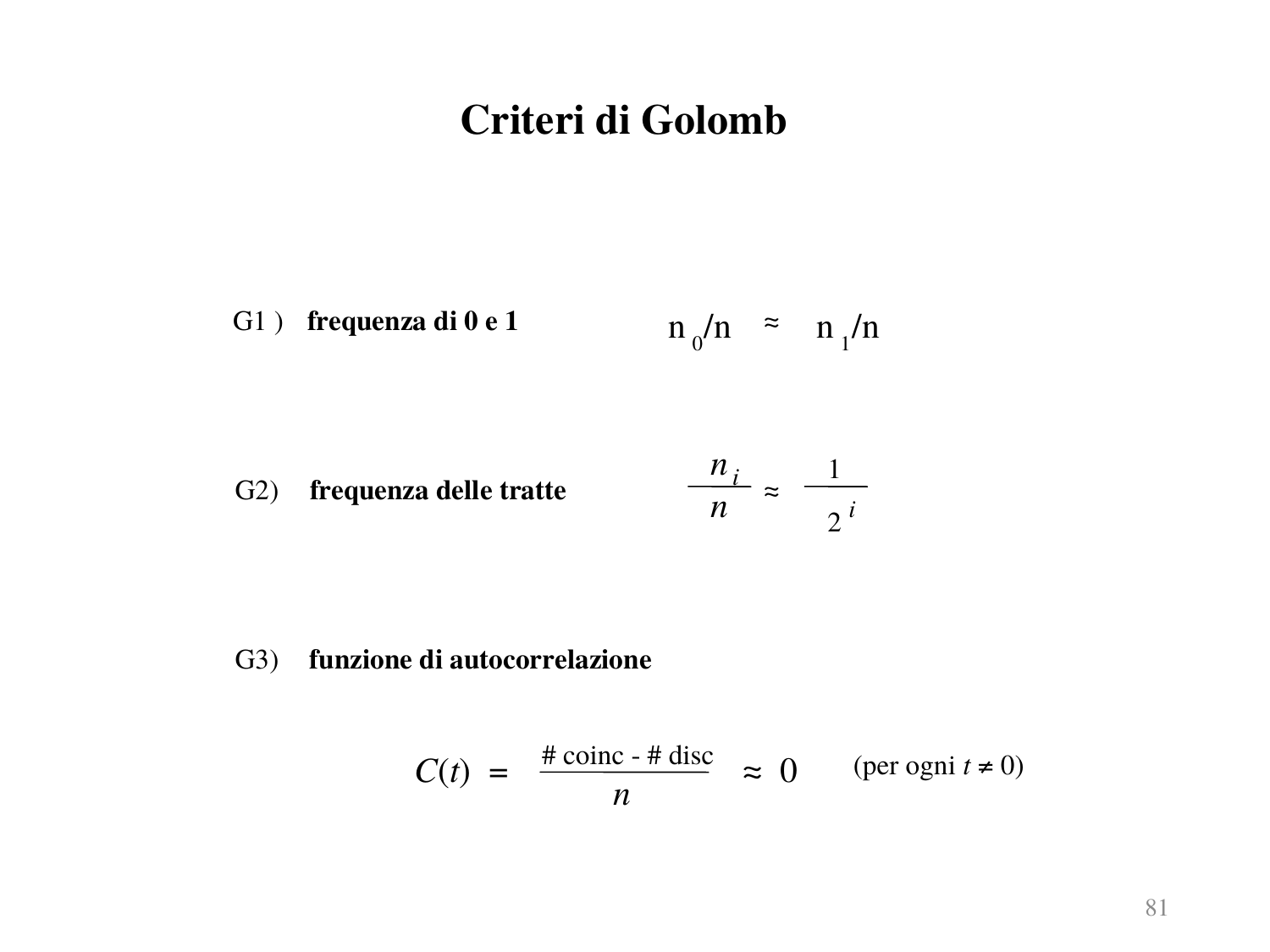

Criteri di Golomb
G1 )
frequenza di 0 e 1
n  /n
≈
n  /n
0
1
n
n
1

i
2
i
frequenza delle tratte
≈

G2)
G3)
funzione di autocorrelazione
# coinc - # disc
        n
C(t)  =
≈  0
(per ogni t ≠ 0)

81